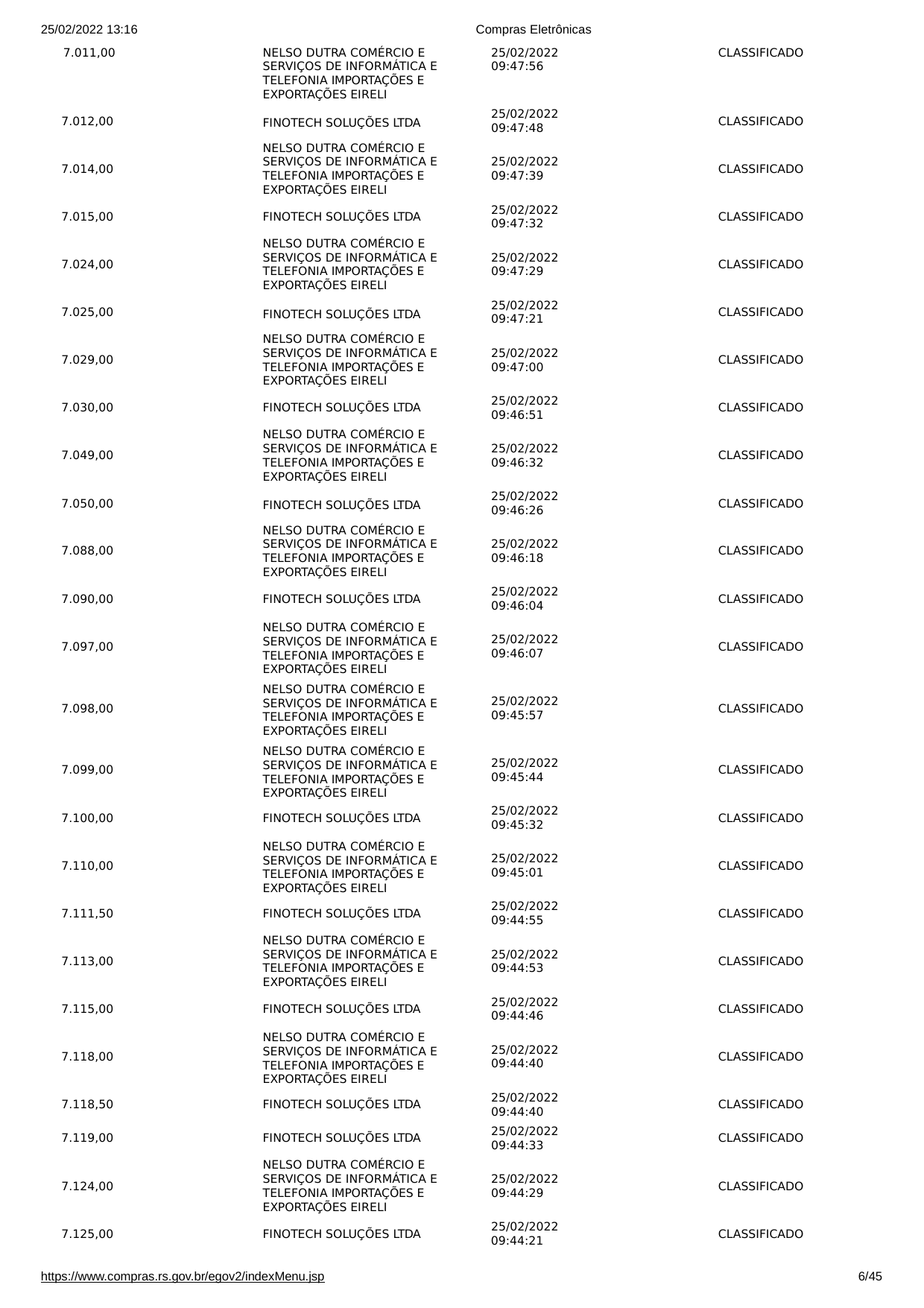

25/02/2022 13:16
7.011,00
Compras Eletrônicas
25/02/2022
09:47:56
NELSO DUTRA COMÉRCIO E  SERVIÇOS DE INFORMÁTICA E  TELEFONIA IMPORTAÇÕES E
EXPORTAÇÕES EIRELI

FINOTECH SOLUÇÕES LTDA
CLASSIFICADO
25/02/2022
09:47:48
7.012,00
CLASSIFICADO
NELSO DUTRA COMÉRCIO E  SERVIÇOS DE INFORMÁTICA E  TELEFONIA IMPORTAÇÕES E
EXPORTAÇÕES EIRELI
25/02/2022
09:47:39
7.014,00
CLASSIFICADO
25/02/2022
09:47:32
7.015,00
FINOTECH SOLUÇÕES LTDA
CLASSIFICADO
NELSO DUTRA COMÉRCIO E  SERVIÇOS DE INFORMÁTICA E  TELEFONIA IMPORTAÇÕES E
EXPORTAÇÕES EIRELI

FINOTECH SOLUÇÕES LTDA
25/02/2022
09:47:29
7.024,00
CLASSIFICADO
25/02/2022
09:47:21
7.025,00
CLASSIFICADO
NELSO DUTRA COMÉRCIO E  SERVIÇOS DE INFORMÁTICA E  TELEFONIA IMPORTAÇÕES E
EXPORTAÇÕES EIRELI
25/02/2022
09:47:00
7.029,00
CLASSIFICADO
25/02/2022
09:46:51
7.030,00
FINOTECH SOLUÇÕES LTDA
CLASSIFICADO
NELSO DUTRA COMÉRCIO E  SERVIÇOS DE INFORMÁTICA E  TELEFONIA IMPORTAÇÕES E
EXPORTAÇÕES EIRELI

FINOTECH SOLUÇÕES LTDA
25/02/2022
09:46:32
7.049,00
CLASSIFICADO
25/02/2022
09:46:26
7.050,00
CLASSIFICADO
NELSO DUTRA COMÉRCIO E  SERVIÇOS DE INFORMÁTICA E  TELEFONIA IMPORTAÇÕES E
EXPORTAÇÕES EIRELI
25/02/2022
09:46:18
7.088,00
CLASSIFICADO
25/02/2022
09:46:04
7.090,00
FINOTECH SOLUÇÕES LTDA

NELSO DUTRA COMÉRCIO E  SERVIÇOS DE INFORMÁTICA E  TELEFONIA IMPORTAÇÕES E
EXPORTAÇÕES EIRELI
NELSO DUTRA COMÉRCIO E  SERVIÇOS DE INFORMÁTICA E  TELEFONIA IMPORTAÇÕES E
EXPORTAÇÕES EIRELI
NELSO DUTRA COMÉRCIO E  SERVIÇOS DE INFORMÁTICA E  TELEFONIA IMPORTAÇÕES E
EXPORTAÇÕES EIRELI
CLASSIFICADO
25/02/2022
09:46:07
7.097,00
CLASSIFICADO
25/02/2022
09:45:57
7.098,00
CLASSIFICADO
25/02/2022
09:45:44
7.099,00
CLASSIFICADO
25/02/2022
09:45:32
7.100,00
FINOTECH SOLUÇÕES LTDA

NELSO DUTRA COMÉRCIO E  SERVIÇOS DE INFORMÁTICA E  TELEFONIA IMPORTAÇÕES E
EXPORTAÇÕES EIRELI
CLASSIFICADO
25/02/2022
09:45:01
7.110,00
CLASSIFICADO
25/02/2022
09:44:55
7.111,50
FINOTECH SOLUÇÕES LTDA
CLASSIFICADO
NELSO DUTRA COMÉRCIO E  SERVIÇOS DE INFORMÁTICA E  TELEFONIA IMPORTAÇÕES E
EXPORTAÇÕES EIRELI
25/02/2022
09:44:53
7.113,00
CLASSIFICADO
25/02/2022
09:44:46
7.115,00
FINOTECH SOLUÇÕES LTDA

NELSO DUTRA COMÉRCIO E  SERVIÇOS DE INFORMÁTICA E  TELEFONIA IMPORTAÇÕES E
EXPORTAÇÕES EIRELI
CLASSIFICADO
25/02/2022
09:44:40
7.118,00
CLASSIFICADO
25/02/2022
09:44:40
25/02/2022
09:44:33
7.118,50
FINOTECH SOLUÇÕES LTDA
CLASSIFICADO
7.119,00
FINOTECH SOLUÇÕES LTDA
CLASSIFICADO
NELSO DUTRA COMÉRCIO E  SERVIÇOS DE INFORMÁTICA E  TELEFONIA IMPORTAÇÕES E
EXPORTAÇÕES EIRELI
25/02/2022
09:44:29
7.124,00
CLASSIFICADO
25/02/2022
7.125,00
FINOTECH SOLUÇÕES LTDA
CLASSIFICADO
09:44:21
https://www.compras.rs.gov.br/egov2/indexMenu.jsp
6/45